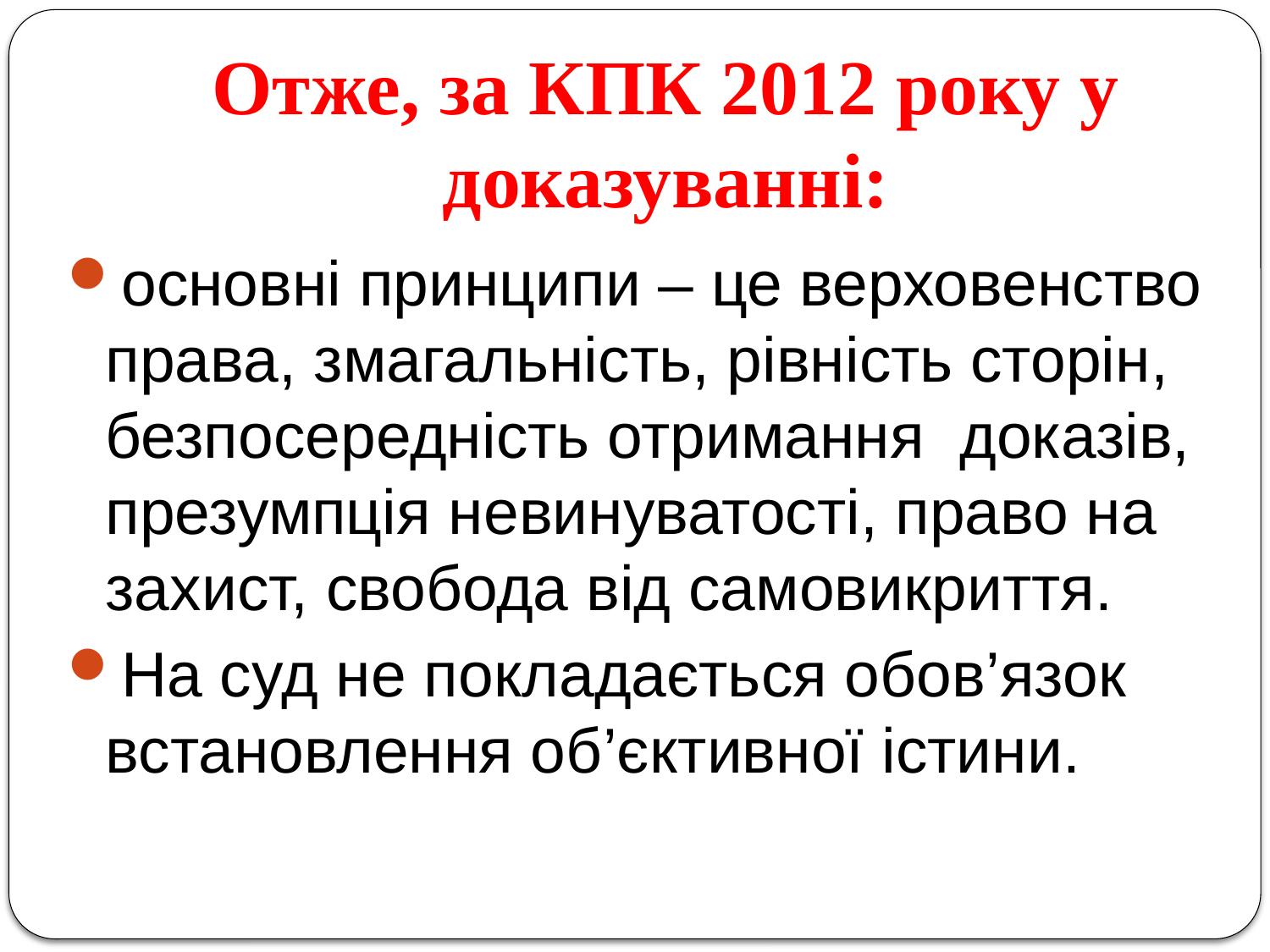

# Отже, за КПК 2012 року у доказуванні:
основні принципи – це верховенство права, змагальність, рівність сторін, безпосередність отримання  доказів, презумпція невинуватості, право на захист, свобода від самовикриття.
На суд не покладається обов’язок встановлення об’єктивної істини.